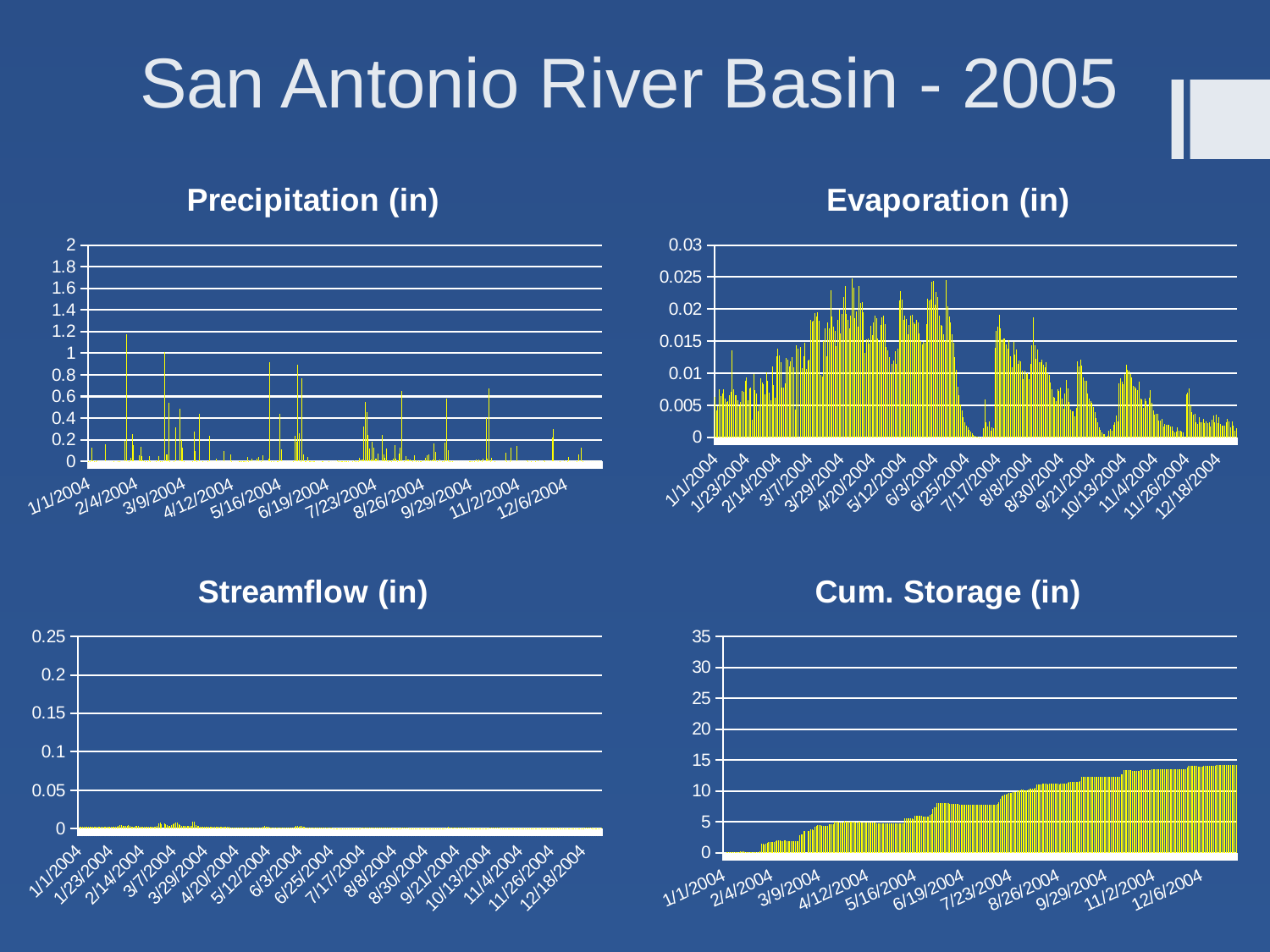

# San Antonio River Basin - 2005

### Chart:

| Category | Precipitation (in) |
|---|---|
| 37987 | 4.6931102362204726e-05 |
| 37988 | 0.003629346456692914 |
| 37989 | 0.1261720472440945 |
| 37990 | 0.01136779527559055 |
| 37991 | 0.0004953858267716535 |
| 37992 | 0.0049225590551181106 |
| 37993 | 0.005934173228346457 |
| 37994 | 0.0 |
| 37995 | 0.0 |
| 37996 | 0.0 |
| 37997 | 0.0 |
| 37998 | 0.0 |
| 37999 | 0.15546220472440944 |
| 38000 | 0.0 |
| 38001 | 0.0 |
| 38002 | 0.0 |
| 38003 | 0.0 |
| 38004 | 0.0 |
| 38005 | 8.343346456692913e-05 |
| 38006 | 0.0 |
| 38007 | 0.0 |
| 38008 | 0.0005631732283464568 |
| 38009 | 0.0020754015748031497 |
| 38010 | 0.0 |
| 38011 | 0.0 |
| 38012 | 0.0 |
| 38013 | 0.1909212598425197 |
| 38014 | 1.171763779527559 |
| 38015 | 0.0 |
| 38016 | 0.00033373307086614174 |
| 38017 | 0.029989055118110234 |
| 38018 | 0.25195787401574804 |
| 38019 | 0.15383543307086614 |
| 38020 | 0.0 |
| 38021 | 0.0 |
| 38022 | 0.0 |
| 38023 | 0.05928976377952756 |
| 38024 | 0.13391023622047243 |
| 38025 | 0.049835826771653546 |
| 38026 | 0.006142755905511811 |
| 38027 | 0.0013818622047244095 |
| 38028 | 0.0 |
| 38029 | 0.0009021220472440945 |
| 38030 | 0.04500708661417323 |
| 38031 | 0.0002607291338582677 |
| 38032 | 0.0 |
| 38033 | 0.0 |
| 38034 | 0.0 |
| 38035 | 0.00010429173228346456 |
| 38036 | 0.006075 |
| 38037 | 0.0522759842519685 |
| 38038 | 0.0024143503937007873 |
| 38039 | 0.0010533464566929134 |
| 38040 | 0.0 |
| 38041 | 1.0129488188976379 |
| 38042 | 0.0660740157480315 |
| 38043 | 0.06751299212598424 |
| 38044 | 0.5423425196850393 |
| 38045 | 9.386259842519685e-05 |
| 38047 | 0.0 |
| 38048 | 0.001720811023622047 |
| 38049 | 0.3132763779527559 |
| 38050 | 0.0 |
| 38051 | 0.0 |
| 38052 | 0.49000787401574797 |
| 38053 | 0.1981854330708661 |
| 38054 | 0.12913897637795274 |
| 38055 | 0.0008916929133858266 |
| 38056 | 0.0 |
| 38057 | 0.0 |
| 38058 | 0.0 |
| 38059 | 0.0 |
| 38060 | 0.0 |
| 38061 | 0.0017260275590551182 |
| 38062 | 0.2729988188976378 |
| 38063 | 0.09496811023622047 |
| 38064 | 1.5643740157480315e-05 |
| 38065 | 0.0 |
| 38066 | 0.4394173228346457 |
| 38067 | 0.0 |
| 38068 | 0.000735255905511811 |
| 38069 | 0.0 |
| 38070 | 0.0 |
| 38071 | 0.0 |
| 38072 | 5.214566929133858e-06 |
| 38073 | 0.232398031496063 |
| 38074 | 0.0 |
| 38075 | 0.0 |
| 38076 | 0.0 |
| 38077 | 0.0 |
| 38078 | 0.02168220472440945 |
| 38079 | 0.0 |
| 38080 | 0.0 |
| 38081 | 0.0 |
| 38082 | 0.0 |
| 38083 | 0.0983 |
| 38084 | 0.0 |
| 38085 | 0.0 |
| 38086 | 0.0 |
| 38087 | 0.0 |
| 38088 | 0.0656724409448819 |
| 38089 | 0.0005214566929133857 |
| 38090 | 0.0 |
| 38091 | 0.0 |
| 38092 | 0.0 |
| 38093 | 0.0 |
| 38094 | 0.0047869685039370075 |
| 38095 | 0.0038692165354330707 |
| 38096 | 0.0015800196850393703 |
| 38097 | 0.0034364094488188975 |
| 38098 | 0.00038587874015748037 |
| 38099 | 0.002951452755905512 |
| 38100 | 0.03955787401574803 |
| 38101 | 3.6502047244094484e-05 |
| 38102 | 0.00971996062992126 |
| 38103 | 0.025452362204724407 |
| 38104 | 0.0 |
| 38105 | 0.0 |
| 38106 | 0.0 |
| 38107 | 0.02520728346456693 |
| 38108 | 0.04343228346456693 |
| 38109 | 0.0 |
| 38110 | 0.0006674645669291338 |
| 38111 | 0.05814251968503937 |
| 38112 | 0.0 |
| 38113 | 0.0 |
| 38114 | 0.0 |
| 38115 | 0.026829015748031496 |
| 38116 | 0.9190708661417322 |
| 38117 | 0.002419566929133858 |
| 38118 | 0.0 |
| 38119 | 7.821889763779527e-05 |
| 38120 | 0.0 |
| 38121 | 0.0018981062992125986 |
| 38122 | 0.0010116299212598425 |
| 38123 | 0.44027559055118115 |
| 38124 | 0.11385511811023621 |
| 38125 | 0.0 |
| 38126 | 0.0 |
| 38127 | 0.0 |
| 38128 | 0.0 |
| 38129 | 0.0 |
| 38130 | 0.0 |
| 38131 | 0.0 |
| 38132 | 0.0 |
| 38133 | 5.214566929133858e-06 |
| 38134 | 0.23339409448818899 |
| 38135 | 0.1779736220472441 |
| 38136 | 0.893527559055118 |
| 38137 | 0.2586326771653543 |
| 38138 | 0.0003754496062992126 |
| 38139 | 0.771720472440945 |
| 38140 | 0.06483818897637796 |
| 38141 | 7.3003937007874e-05 |
| 38142 | 0.0009073385826771654 |
| 38143 | 0.039458661417322835 |
| 38144 | 0.005537874015748032 |
| 38145 | 0.0002555145669291338 |
| 38146 | 4.1716535433070865e-05 |
| 38147 | 0.0011524212598425197 |
| 38148 | 0.00016165196850393698 |
| 38149 | 0.0 |
| 38150 | 0.0 |
| 38151 | 0.0 |
| 38152 | 0.0 |
| 38153 | 0.00014079370078740158 |
| 38154 | 5.7360236220472436e-05 |
| 38155 | 0.0 |
| 38156 | 0.0 |
| 38157 | 0.0 |
| 38158 | 2.0858307086614173e-05 |
| 38159 | 0.0 |
| 38160 | 0.0 |
| 38161 | 0.0 |
| 38162 | 0.0 |
| 38163 | 0.0 |
| 38164 | 0.007665433070866141 |
| 38165 | 0.0001877248031496063 |
| 38166 | 4.1716535433070865e-05 |
| 38167 | 0.0007978307086614172 |
| 38168 | 3.128748031496063e-05 |
| 38169 | 0.0023726338582677167 |
| 38170 | 0.0004275944881889764 |
| 38171 | 0.00012515 |
| 38172 | 0.0002763728346456693 |
| 38173 | 0.0 |
| 38174 | 0.0 |
| 38175 | 0.0034833385826771655 |
| 38176 | 0.01330759842519685 |
| 38177 | 0.0005371023622047245 |
| 38178 | 0.003191322834645669 |
| 38179 | 0.00105855905511811 |
| 38180 | 0.03014027559055118 |
| 38181 | 0.018699488188976376 |
| 38182 | 0.02108255905511811 |
| 38183 | 0.323861811023622 |
| 38184 | 0.5519251968503938 |
| 38185 | 0.4539173228346457 |
| 38186 | 0.2452728346456693 |
| 38187 | 0.12110866141732284 |
| 38188 | 0.015529015748031495 |
| 38189 | 0.18108149606299212 |
| 38190 | 0.12722007874015748 |
| 38191 | 0.027981417322834646 |
| 38192 | 0.024956968503937006 |
| 38193 | 0.07125708661417324 |
| 38194 | 0.0 |
| 38195 | 0.0 |
| 38196 | 0.2426291338582677 |
| 38197 | 0.0667779527559055 |
| 38198 | 0.03631956692913386 |
| 38199 | 0.1175208661417323 |
| 38200 | 0.0008239055118110237 |
| 38201 | 0.006966692913385827 |
| 38202 | 0.011221771653543306 |
| 38203 | 0.005412716535433071 |
| 38204 | 0.024075708661417325 |
| 38205 | 0.15356929133858266 |
| 38206 | 0.0255305905511811 |
| 38207 | 0.0016060905511811024 |
| 38208 | 0.07593464566929134 |
| 38209 | 0.12455551181102363 |
| 38210 | 0.647496062992126 |
| 38211 | 0.0 |
| 38212 | 7.3003937007874e-05 |
| 38213 | 0.049710629921259845 |
| 38214 | 0.018991496062992125 |
| 38215 | 0.01805287401574803 |
| 38216 | 0.013849921259842518 |
| 38217 | 0.008093031496062992 |
| 38218 | 0.0025238582677165355 |
| 38219 | 0.05281850393700788 |
| 38220 | 3.128748031496063e-05 |
| 38221 | 0.010204921259842521 |
| 38222 | 0.0017312401574803148 |
| 38223 | 0.0008343346456692913 |
| 38224 | 0.0003285185039370079 |
| 38225 | 0.009203740157480315 |
| 38226 | 0.0 |
| 38227 | 0.03626220472440945 |
| 38228 | 0.05783503937007874 |
| 38229 | 0.06217874015748031 |
| 38230 | 0.008411102362204725 |
| 38231 | 0.010538661417322834 |
| 38232 | 0.020394212598425193 |
| 38233 | 0.16598543307086613 |
| 38234 | 0.09102047244094488 |
| 38235 | 0.0004223818897637795 |
| 38236 | 0.0 |
| 38237 | 0.016102637795275588 |
| 38238 | 0.0 |
| 38239 | 0.0006778937007874016 |
| 38240 | 2.0858307086614173e-05 |
| 38241 | 0.1713771653543307 |
| 38242 | 0.5815944881889764 |
| 38243 | 0.1068728346456693 |
| 38244 | 0.0002607291338582677 |
| 38245 | 0.0004901692913385826 |
| 38246 | 0.00012515 |
| 38247 | 0.0 |
| 38248 | 0.0 |
| 38249 | 0.0 |
| 38250 | 0.0 |
| 38251 | 0.0 |
| 38252 | 0.0 |
| 38253 | 0.0 |
| 38254 | 0.0 |
| 38255 | 0.0 |
| 38256 | 0.0 |
| 38257 | 0.0 |
| 38258 | 0.0002972311023622047 |
| 38259 | 0.0012723582677165353 |
| 38260 | 0.0003650204724409449 |
| 38261 | 0.0 |
| 38262 | 1.5643740157480315e-05 |
| 38263 | 0.013641338582677165 |
| 38264 | 0.004807834645669292 |
| 38265 | 0.020832244094488188 |
| 38266 | 0.010929763779527557 |
| 38267 | 0.00034937677165354335 |
| 38268 | 0.028831417322834646 |
| 38269 | 0.0 |
| 38270 | 0.3974330708661417 |
| 38271 | 0.022328818897637794 |
| 38272 | 0.6716062992125984 |
| 38273 | 0.003608488188976378 |
| 38274 | 0.03577724409448819 |
| 38275 | 0.0 |
| 38276 | 3.128748031496063e-05 |
| 38277 | 0.0 |
| 38278 | 0.0 |
| 38279 | 0.0 |
| 38280 | 0.0 |
| 38281 | 0.0 |
| 38282 | 0.0 |
| 38283 | 0.0 |
| 38284 | 0.07949094488188976 |
| 38285 | 0.002977523622047244 |
| 38286 | 0.0 |
| 38287 | 1.5643740157480315e-05 |
| 38288 | 0.1259476377952756 |
| 38289 | 0.0 |
| 38290 | 0.0 |
| 38291 | 0.0 |
| 38292 | 0.141096062992126 |
| 38293 | 0.0 |
| 38294 | 0.0 |
| 38295 | 0.0 |
| 38296 | 0.0 |
| 38297 | 0.0 |
| 38298 | 0.0 |
| 38299 | 0.01039267716535433 |
| 38300 | 0.002018043307086614 |
| 38301 | 0.0 |
| 38302 | 0.0010481299212598426 |
| 38303 | 0.0 |
| 38304 | 0.0 |
| 38305 | 0.0004015236220472441 |
| 38306 | 0.0 |
| 38307 | 0.00857799212598425 |
| 38308 | 0.0 |
| 38309 | 0.0 |
| 38310 | 0.0 |
| 38311 | 0.008108661417322834 |
| 38312 | 5.214566929133858e-06 |
| 38313 | 0.0 |
| 38314 | 0.0 |
| 38315 | 0.0 |
| 38316 | 0.0 |
| 38317 | 0.22006574803149606 |
| 38318 | 0.30208070866141734 |
| 38319 | 0.0 |
| 38320 | 0.0 |
| 38321 | 0.0 |
| 38322 | 0.0 |
| 38323 | 0.00013557913385826772 |
| 38324 | 0.0 |
| 38325 | 0.0 |
| 38326 | 0.006492165354330709 |
| 38327 | 0.0 |
| 38328 | 2.0858307086614173e-05 |
| 38329 | 0.0406736220472441 |
| 38330 | 0.0 |
| 38331 | 0.0 |
| 38332 | 0.0 |
| 38333 | 0.0 |
| 38334 | 0.0 |
| 38335 | 0.001032488188976378 |
| 38336 | 0.061135826771653544 |
| 38337 | 0.0 |
| 38338 | 0.12359094488188976 |
| 38339 | 0.0014235787401574802 |
| 38340 | 0.0 |
| 38341 | 0.0 |
| 38342 | 0.0 |
| 38343 | 0.0 |
| 38344 | 0.0 |
| 38345 | 0.0 |
| 38346 | 0.0 |
| 38347 | 0.0 |
| 38348 | 0.0 |
| 38349 | 0.0 |
| 38350 | 0.0 |
| 38351 | 0.0 |
| 38352 | 0.0 |

### Chart:

| Category | Evaporation (in) |
|---|---|
| 37987 | 0.006312322834645669 |
| 37988 | 0.004176496062992125 |
| 37989 | 0.0048785826771653535 |
| 37990 | 0.007473740157480316 |
| 37991 | 0.006450118110236221 |
| 37992 | 0.006833976377952756 |
| 37993 | 0.00749996062992126 |
| 37994 | 0.006026889763779528 |
| 37995 | 0.0055511417322834655 |
| 37996 | 0.0056856692913385826 |
| 37997 | 0.006591181102362205 |
| 37998 | 0.007152204724409448 |
| 37999 | 0.013569527559055118 |
| 38000 | 0.007470433070866141 |
| 38001 | 0.006532125984251969 |
| 38002 | 0.006548543307086614 |
| 38003 | 0.005787362204724408 |
| 38004 | 0.004865472440944881 |
| 38005 | 0.005570826771653544 |
| 38006 | 0.0071849999999999995 |
| 38007 | 0.007057047244094488 |
| 38008 | 0.008779488188976378 |
| 38009 | 0.009314291338582676 |
| 38010 | 0.005787362204724408 |
| 38011 | 0.007650905511811024 |
| 38012 | 0.0077198031496063 |
| 38013 | 0.002785409448818898 |
| 38014 | 0.009835944881889764 |
| 38015 | 0.00735232283464567 |
| 38016 | 0.006830669291338582 |
| 38017 | 0.00401244094488189 |
| 38018 | 0.004970433070866142 |
| 38019 | 0.00917976377952756 |
| 38020 | 0.008546574803149605 |
| 38021 | 0.008336574803149607 |
| 38022 | 0.006728976377952757 |
| 38023 | 0.010134488188976377 |
| 38024 | 0.008776220472440945 |
| 38025 | 0.007020984251968503 |
| 38026 | 0.0058201968503937005 |
| 38027 | 0.011079370078740157 |
| 38028 | 0.008116771653543306 |
| 38029 | 0.006210590551181103 |
| 38030 | 0.012624645669291338 |
| 38031 | 0.013868070866141731 |
| 38032 | 0.012729645669291337 |
| 38033 | 0.01173224409448819 |
| 38034 | 0.007775551181102363 |
| 38035 | 0.007824763779527559 |
| 38036 | 0.008464527559055118 |
| 38037 | 0.01241795275590551 |
| 38038 | 0.012083307086614174 |
| 38039 | 0.011033425196850395 |
| 38040 | 0.011820826771653543 |
| 38041 | 0.01246716535433071 |
| 38042 | 0.010915314960629922 |
| 38043 | 0.004389724409448819 |
| 38044 | 0.014314291338582676 |
| 38045 | 0.01378279527559055 |
| 38047 | 0.014097755905511811 |
| 38048 | 0.01078736220472441 |
| 38049 | 0.012677125984251967 |
| 38050 | 0.014760472440944881 |
| 38051 | 0.010715196850393701 |
| 38052 | 0.011935669291338583 |
| 38053 | 0.01217515748031496 |
| 38054 | 0.01838251968503937 |
| 38055 | 0.01810035433070866 |
| 38056 | 0.01817255905511811 |
| 38057 | 0.019337244094488188 |
| 38058 | 0.018897598425196848 |
| 38059 | 0.01948488188976378 |
| 38060 | 0.018215196850393703 |
| 38061 | 0.009753897637795276 |
| 38062 | 0.009543937007874015 |
| 38063 | 0.015049173228346455 |
| 38064 | 0.017073464566929132 |
| 38065 | 0.012614803149606297 |
| 38066 | 0.017870708661417323 |
| 38067 | 0.016945511811023623 |
| 38068 | 0.02288055118110236 |
| 38069 | 0.01882216535433071 |
| 38070 | 0.017250629921259843 |
| 38071 | 0.01664696850393701 |
| 38072 | 0.014265078740157481 |
| 38073 | 0.018284094488188976 |
| 38074 | 0.019914685039370078 |
| 38075 | 0.016181062992125985 |
| 38076 | 0.019281456692913385 |
| 38077 | 0.02187988188976378 |
| 38078 | 0.02361547244094488 |
| 38079 | 0.019242086614173228 |
| 38080 | 0.018307047244094488 |
| 38081 | 0.01703409448818898 |
| 38082 | 0.0190353937007874 |
| 38083 | 0.024783425196850395 |
| 38084 | 0.02328736220472441 |
| 38085 | 0.01860562992125984 |
| 38086 | 0.019625944881889765 |
| 38087 | 0.017339212598425198 |
| 38088 | 0.023595787401574805 |
| 38089 | 0.02102031496062992 |
| 38090 | 0.021053110236220474 |
| 38091 | 0.01952751968503937 |
| 38092 | 0.013175826771653543 |
| 38093 | 0.015360866141732283 |
| 38094 | 0.015456023622047245 |
| 38095 | 0.014642362204724412 |
| 38096 | 0.01740811023622047 |
| 38097 | 0.015885787401574803 |
| 38098 | 0.017936338582677167 |
| 38099 | 0.019028858267716536 |
| 38100 | 0.018631850393700786 |
| 38101 | 0.015442874015748032 |
| 38102 | 0.014835944881889763 |
| 38103 | 0.017539330708661417 |
| 38104 | 0.018743425196850395 |
| 38105 | 0.018943543307086613 |
| 38106 | 0.017716496062992124 |
| 38107 | 0.014071496062992125 |
| 38108 | 0.013599055118110236 |
| 38109 | 0.012578700787401573 |
| 38110 | 0.009921220472440944 |
| 38111 | 0.011446811023622046 |
| 38112 | 0.011971771653543307 |
| 38113 | 0.013434999999999999 |
| 38114 | 0.011423858267716533 |
| 38115 | 0.013881220472440944 |
| 38116 | 0.02136807086614173 |
| 38117 | 0.022870708661417324 |
| 38118 | 0.021433700787401574 |
| 38119 | 0.018385787401574805 |
| 38120 | 0.018966496062992125 |
| 38121 | 0.01842188976377953 |
| 38122 | 0.016040000000000002 |
| 38123 | 0.017578700787401574 |
| 38124 | 0.01901244094488189 |
| 38125 | 0.019156811023622048 |
| 38126 | 0.017926496062992126 |
| 38127 | 0.017703385826771653 |
| 38128 | 0.01827751968503937 |
| 38129 | 0.017988818897637794 |
| 38130 | 0.016171220472440944 |
| 38131 | 0.014999960629921259 |
| 38132 | 0.014448779527559056 |
| 38133 | 0.01483263779527559 |
| 38134 | 0.014734212598425195 |
| 38135 | 0.017634488188976376 |
| 38136 | 0.02166992125984252 |
| 38137 | 0.02135496062992126 |
| 38138 | 0.021466496062992127 |
| 38139 | 0.024294606299212602 |
| 38140 | 0.024370039370078738 |
| 38141 | 0.020738149606299213 |
| 38142 | 0.02265417322834646 |
| 38143 | 0.021840511811023623 |
| 38144 | 0.019015708661417323 |
| 38145 | 0.017588543307086615 |
| 38146 | 0.017401535433070867 |
| 38147 | 0.016128582677165354 |
| 38148 | 0.015016377952755905 |
| 38149 | 0.024570196850393702 |
| 38150 | 0.020396968503937005 |
| 38151 | 0.01879263779527559 |
| 38152 | 0.017978976377952757 |
| 38153 | 0.01605311023622047 |
| 38154 | 0.014783425196850395 |
| 38155 | 0.012572165354330707 |
| 38156 | 0.010478976377952757 |
| 38157 | 0.00792976377952756 |
| 38158 | 0.006535393700787402 |
| 38159 | 0.005098385826771653 |
| 38160 | 0.0041502362204724405 |
| 38161 | 0.003211917322834645 |
| 38162 | 0.0024015511811023623 |
| 38163 | 0.0018274055118110235 |
| 38164 | 0.0015714960629921258 |
| 38165 | 0.0012171653543307085 |
| 38166 | 0.0008923661417322835 |
| 38167 | 0.0005774015748031496 |
| 38168 | 0.0003543062992125984 |
| 38169 | 0.0002657236220472441 |
| 38170 | 0.00013120944881889765 |
| 38171 | 6.559251968503938e-05 |
| 38172 | 1.3099015748031495e-05 |
| 38173 | -1.97094094488189e-05 |
| 38174 | 2.6222362204724412e-05 |
| 38175 | 0.0014402637795275593 |
| 38176 | 0.0059415748031496065 |
| 38177 | 0.0024146732283464568 |
| 38178 | 0.0017486653543307088 |
| 38179 | 0.0024638858267716536 |
| 38180 | 0.001013755905511811 |
| 38181 | 0.001545251968503937 |
| 38182 | 0.0014861968503937007 |
| 38183 | 0.013956653543307086 |
| 38184 | 0.01657476377952756 |
| 38185 | 0.01727031496062992 |
| 38186 | 0.019058385826771655 |
| 38187 | 0.017073464566929132 |
| 38188 | 0.015278858267716538 |
| 38189 | 0.015380551181102362 |
| 38190 | 0.015406811023622045 |
| 38191 | 0.01451767716535433 |
| 38192 | 0.013786062992125982 |
| 38193 | 0.015206653543307087 |
| 38194 | 0.012670590551181101 |
| 38195 | 0.010928464566929134 |
| 38196 | 0.014891692913385827 |
| 38197 | 0.012873976377952755 |
| 38198 | 0.01376311023622047 |
| 38199 | 0.011446811023622046 |
| 38200 | 0.012024251968503938 |
| 38201 | 0.011810984251968505 |
| 38202 | 0.01041007874015748 |
| 38203 | 0.009051811023622047 |
| 38204 | 0.010423188976377954 |
| 38205 | 0.00988515748031496 |
| 38206 | 0.009957322834645668 |
| 38207 | 0.009064921259842519 |
| 38208 | 0.011410748031496063 |
| 38209 | 0.014412716535433068 |
| 38210 | 0.018786062992125985 |
| 38211 | 0.014307716535433071 |
| 38212 | 0.012303110236220475 |
| 38213 | 0.013697480314960628 |
| 38214 | 0.01173224409448819 |
| 38215 | 0.011751929133858268 |
| 38216 | 0.012063622047244095 |
| 38217 | 0.011345118110236219 |
| 38218 | 0.010928464566929134 |
| 38219 | 0.01172240157480315 |
| 38220 | 0.009970433070866142 |
| 38221 | 0.009793267716535433 |
| 38222 | 0.008589212598425195 |
| 38223 | 0.00749996062992126 |
| 38224 | 0.006256535433070865 |
| 38225 | 0.006151535433070866 |
| 38226 | 0.005708622047244094 |
| 38227 | 0.007526220472440945 |
| 38228 | 0.007188307086614172 |
| 38229 | 0.007723070866141732 |
| 38230 | 0.006007204724409449 |
| 38231 | 0.004419251968503937 |
| 38232 | 0.006794606299212597 |
| 38233 | 0.008963228346456693 |
| 38234 | 0.007598385826771654 |
| 38235 | 0.005570826771653544 |
| 38236 | 0.004353661417322834 |
| 38237 | 0.004074763779527558 |
| 38238 | 0.004074763779527558 |
| 38239 | 0.0033300275590551183 |
| 38240 | 0.004662047244094488 |
| 38241 | 0.011866771653543308 |
| 38242 | 0.011030157480314962 |
| 38243 | 0.012168622047244095 |
| 38244 | 0.011184370078740156 |
| 38245 | 0.009347086614173227 |
| 38246 | 0.008881220472440944 |
| 38247 | 0.008766377952755906 |
| 38248 | 0.006906141732283463 |
| 38249 | 0.006020314960629921 |
| 38250 | 0.00568240157480315 |
| 38251 | 0.0053871259842519685 |
| 38252 | 0.004691574803149606 |
| 38253 | 0.00391401968503937 |
| 38254 | 0.00305115748031496 |
| 38255 | 0.002316248031496063 |
| 38256 | 0.001548531496062992 |
| 38257 | 0.0011548307086614172 |
| 38258 | 0.0008037795275590552 |
| 38259 | 0.0004986614173228347 |
| 38260 | 0.0004592913385826771 |
| 38261 | 0.00016073661417322833 |
| 38262 | 0.0002132303149606299 |
| 38263 | 0.0010793700787401575 |
| 38264 | 0.0012729409448818897 |
| 38265 | 0.0010695275590551182 |
| 38266 | 0.0019356692913385827 |
| 38267 | 0.002303125984251968 |
| 38268 | 0.003438295275590551 |
| 38269 | 0.002447484251968504 |
| 38270 | 0.008428464566929132 |
| 38271 | 0.00920271653543307 |
| 38272 | 0.008681062992125984 |
| 38273 | 0.008293937007874015 |
| 38274 | 0.009888425196850393 |
| 38275 | 0.011312322834645668 |
| 38276 | 0.01053476377952756 |
| 38277 | 0.010344448818897638 |
| 38278 | 0.009855629921259842 |
| 38279 | 0.009324133858267716 |
| 38280 | 0.008031456692913386 |
| 38281 | 0.007956023622047245 |
| 38282 | 0.007673858267716536 |
| 38283 | 0.007319527559055118 |
| 38284 | 0.008753267716535434 |
| 38285 | 0.006108897637795275 |
| 38286 | 0.005938307086614173 |
| 38287 | 0.00458988188976378 |
| 38288 | 0.006043267716535433 |
| 38289 | 0.005688937007874015 |
| 38290 | 0.004832637795275591 |
| 38291 | 0.006213897637795275 |
| 38292 | 0.0073588976377952755 |
| 38293 | 0.0054035039370078745 |
| 38294 | 0.004268346456692914 |
| 38295 | 0.00352359842519685 |
| 38296 | 0.0036777992125984252 |
| 38297 | 0.003720448818897638 |
| 38298 | 0.0026148031496062993 |
| 38299 | 0.002654173228346457 |
| 38300 | 0.002900240157480315 |
| 38301 | 0.001751944881889764 |
| 38302 | 0.0020997125984251967 |
| 38303 | 0.0020078503937007875 |
| 38304 | 0.0019422322834645668 |
| 38305 | 0.0018963031496062994 |
| 38306 | 0.0016633622047244093 |
| 38307 | 0.0017650669291338582 |
| 38308 | 0.0010629685039370079 |
| 38309 | 0.0008201850393700787 |
| 38310 | 0.0009448582677165355 |
| 38311 | 0.0015616535433070865 |
| 38312 | 0.0009973503937007874 |
| 38313 | 0.0010039133858267715 |
| 38314 | 0.0009382952755905512 |
| 38315 | 0.0007840944881889764 |
| 38316 | 0.00013120944881889765 |
| 38317 | 0.006706023622047245 |
| 38318 | 0.006935669291338583 |
| 38319 | 0.007614803149606299 |
| 38320 | 0.00493763779527559 |
| 38321 | 0.0039763385826771655 |
| 38322 | 0.0035039133858267716 |
| 38323 | 0.0036515511811023617 |
| 38324 | 0.00236546062992126 |
| 38325 | 0.0021390826771653542 |
| 38326 | 0.003172547244094488 |
| 38327 | 0.0023359330708661416 |
| 38328 | 0.002375303149606299 |
| 38329 | 0.0029232047244094487 |
| 38330 | 0.002188295275590551 |
| 38331 | 0.002473728346456693 |
| 38332 | 0.002162051181102362 |
| 38333 | 0.0023818661417322833 |
| 38334 | 0.0016403937007874016 |
| 38335 | 0.002814937007874016 |
| 38336 | 0.003389082677165354 |
| 38337 | 0.0023621811023622047 |
| 38338 | 0.0035564055118110236 |
| 38339 | 0.002162051181102362 |
| 38340 | 0.0031495826771653543 |
| 38341 | 0.0021554881889763776 |
| 38342 | 0.0018602125984251967 |
| 38343 | 0.0018470866141732283 |
| 38344 | 0.0017913149606299215 |
| 38345 | 0.002417956692913386 |
| 38346 | 0.002900240157480315 |
| 38347 | 0.0025098188976377953 |
| 38348 | 0.0015714960629921258 |
| 38349 | 0.0024770118110236223 |
| 38350 | 0.0017978779527559057 |
| 38351 | 0.0010039133858267715 |
| 38352 | 0.0014074566929133858 |

### Chart:

| Category | Streamflow (in) |
|---|---|
| 37987 | None |
| 37988 | 0.0028634041575721207 |
| 37989 | 0.0028634041575721207 |
| 37990 | 0.0028634041575721207 |
| 37991 | 0.0029092186240932743 |
| 37992 | 0.0030466620236567366 |
| 37993 | 0.0030466620236567366 |
| 37994 | 0.002920672240723563 |
| 37995 | 0.002851950540941832 |
| 37996 | 0.002783228841160101 |
| 37997 | 0.002748867991269236 |
| 37998 | 0.002737414374638947 |
| 37999 | 0.0027145071413783705 |
| 38000 | 0.0026915999081177935 |
| 38001 | 0.002657239058226928 |
| 38002 | 0.0025999709750754857 |
| 38003 | 0.0025541565085543316 |
| 38004 | 0.002531249275293755 |
| 38005 | 0.002496888425402889 |
| 38006 | 0.0024625275755120234 |
| 38007 | 0.002439620342251447 |
| 38008 | 0.0024167131089908697 |
| 38009 | 0.0023938058757302927 |
| 38010 | 0.0023594450258394278 |
| 38011 | 0.002309049112666158 |
| 38012 | 0.002263234646145004 |
| 38013 | 0.0022529263911777444 |
| 38014 | 0.0028714216892133226 |
| 38015 | 0.003390270522565391 |
| 38016 | 0.004432549635921643 |
| 38017 | 0.005188488333520683 |
| 38018 | 0.004214930919946161 |
| 38019 | 0.0035048066888682754 |
| 38020 | 0.0036537037050620265 |
| 38021 | 0.004272199003097604 |
| 38022 | 0.004340920702879335 |
| 38023 | 0.0036880645549528914 |
| 38024 | 0.003161198189959621 |
| 38025 | 0.002932125857353852 |
| 38026 | 0.002932125857353852 |
| 38027 | 0.003264280739632218 |
| 38028 | 0.0034131777558259677 |
| 38029 | 0.003184105423220198 |
| 38030 | 0.0029893939405052938 |
| 38031 | 0.0028634041575721207 |
| 38032 | 0.002783228841160101 |
| 38033 | 0.002737414374638947 |
| 38034 | 0.0027145071413783705 |
| 38035 | 0.0026801462914875047 |
| 38036 | 0.0026457854415966394 |
| 38037 | 0.002611424591705774 |
| 38038 | 0.0025770637418149086 |
| 38039 | 0.0025541565085543316 |
| 38040 | 0.0025541565085543316 |
| 38041 | 0.0025999709750754857 |
| 38042 | 0.0039400441208192385 |
| 38043 | 0.007009613377736551 |
| 38044 | 0.007605201442511552 |
| 38045 | 0.006391118079700973 |
| 38047 | 0.006700365728718762 |
| 38048 | 0.006459839779482704 |
| 38049 | 0.005154127483629817 |
| 38050 | 0.004111848370273565 |
| 38051 | 0.003928590504188949 |
| 38052 | 0.00468452920178799 |
| 38053 | 0.0056924474652533755 |
| 38054 | 0.0073646754932754945 |
| 38055 | 0.008578758856086072 |
| 38056 | 0.007788459308596168 |
| 38057 | 0.006036055964162031 |
| 38058 | 0.00460435388537597 |
| 38059 | 0.004031673053861546 |
| 38060 | 0.003756786254734622 |
| 38061 | 0.0035620747720197183 |
| 38062 | 0.0034475386057168335 |
| 38063 | 0.0034017241391956794 |
| 38064 | 0.003344456056044237 |
| 38065 | 0.003344456056044237 |
| 38066 | 0.004249291769837027 |
| 38067 | 0.008819284805322132 |
| 38068 | 0.009185800537491363 |
| 38069 | 0.004856333451242317 |
| 38070 | 0.0036422500884317377 |
| 38071 | 0.003310095206153371 |
| 38072 | 0.003138290956699044 |
| 38073 | 0.003023754790396159 |
| 38074 | 0.0029092186240932743 |
| 38075 | 0.002897765007462986 |
| 38076 | 0.002977940323875005 |
| 38077 | 0.00294357947398414 |
| 38078 | 0.0028404969243115436 |
| 38079 | 0.002737414374638947 |
| 38080 | 0.0026343318249663506 |
| 38081 | 0.0025541565085543316 |
| 38082 | 0.002496888425402889 |
| 38083 | 0.0024625275755120234 |
| 38084 | 0.0024167131089908697 |
| 38085 | 0.0023594450258394278 |
| 38086 | 0.002325084175948562 |
| 38087 | 0.0022930140493837544 |
| 38088 | 0.0022529263911777444 |
| 38089 | 0.0022094026479826485 |
| 38090 | 0.0021693149897766386 |
| 38091 | 0.0021521345648312057 |
| 38092 | 0.0021040293749839943 |
| 38093 | 0.002023854058571975 |
| 38094 | 0.0019642952520944747 |
| 38095 | 0.0019116086155951477 |
| 38096 | 0.0018600673407588497 |
| 38097 | 0.0018211250442158689 |
| 38098 | 0.0018073807042595226 |
| 38099 | 0.001802799257607407 |
| 38100 | 0.0017913456409771186 |
| 38101 | 0.0017695837693795704 |
| 38102 | 0.0017478218977820224 |
| 38103 | 0.0017375136428147628 |
| 38104 | 0.0017077342395760125 |
| 38105 | 0.0016779548363372626 |
| 38106 | 0.0016550476030766856 |
| 38107 | 0.0016126692215446183 |
| 38108 | 0.001609233136555532 |
| 38109 | 0.0016722280280221185 |
| 38110 | 0.001697425984608753 |
| 38111 | 0.0016779548363372626 |
| 38112 | 0.001668791943033032 |
| 38113 | 0.0016607744113918297 |
| 38114 | 0.0016813909213263493 |
| 38115 | 0.0017031527929238974 |
| 38116 | 0.0030054290037876976 |
| 38117 | 0.0036880645549528914 |
| 38118 | 0.0026915999081177935 |
| 38119 | 0.002325084175948562 |
| 38120 | 0.0021441170331900038 |
| 38121 | 0.0018669395107370227 |
| 38122 | 0.0017844734709989455 |
| 38123 | 0.0018394508308243302 |
| 38124 | 0.0018909921056606284 |
| 38125 | 0.0018818292123563979 |
| 38126 | 0.001982621038702936 |
| 38127 | 0.0019654406137575037 |
| 38128 | 0.001758130152749282 |
| 38129 | 0.0015989248815882723 |
| 38130 | 0.0015027145018938488 |
| 38131 | 0.00147178973699207 |
| 38132 | 0.0014775165453072142 |
| 38133 | 0.0014706443753290412 |
| 38134 | 0.0014133762921775988 |
| 38135 | 0.001343509230732839 |
| 38136 | 0.001486679438611445 |
| 38137 | 0.002002092186974427 |
| 38138 | 0.002748867991269236 |
| 38139 | 0.0034589922223471218 |
| 38140 | 0.003344456056044237 |
| 38141 | 0.002851950540941832 |
| 38142 | 0.0034818994556076984 |
| 38143 | 0.0035620747720197183 |
| 38144 | 0.0026457854415966394 |
| 38145 | 0.002255217114503802 |
| 38146 | 0.0020547788234737538 |
| 38147 | 0.0019356612105187535 |
| 38148 | 0.0018841199356824554 |
| 38149 | 0.0018314332991831283 |
| 38150 | 0.0018073807042595226 |
| 38151 | 0.00179020027931409 |
| 38152 | 0.0017455311744559647 |
| 38153 | 0.0016779548363372626 |
| 38154 | 0.001613814583207647 |
| 38155 | 0.0015462382450889454 |
| 38156 | 0.0014546093120466372 |
| 38157 | 0.0013687071873194736 |
| 38158 | 0.0012942586792225985 |
| 38159 | 0.0011751410662675984 |
| 38160 | 0.001056023453312598 |
| 38161 | 0.0010376976667041365 |
| 38162 | 0.0010583141766386558 |
| 38163 | 0.0010434244750192807 |
| 38164 | 0.0010147904334435595 |
| 38165 | 0.0009598130736181748 |
| 38166 | 0.0009036903521297613 |
| 38167 | 0.0008853645655212997 |
| 38168 | 0.0008704748639019246 |
| 38169 | 0.000860166608934665 |
| 38170 | 0.0008555851622825497 |
| 38171 | 0.00084527690731529 |
| 38172 | 0.0008361140140110592 |
| 38173 | 0.0008258057590437996 |
| 38174 | 0.0008086253340983669 |
| 38175 | 0.0007811366541856746 |
| 38176 | 0.0007639562292402417 |
| 38177 | 0.0007925902708159631 |
| 38178 | 0.0008109160574244244 |
| 38179 | 0.0007822820158487033 |
| 38180 | 0.0007616655059141842 |
| 38181 | 0.0007616655059141842 |
| 38182 | 0.0007616655059141842 |
| 38183 | 0.0007834273775117321 |
| 38184 | 0.000831532567358944 |
| 38185 | 0.0011613967263112521 |
| 38186 | 0.0013194566358092333 |
| 38187 | 0.0014901155236005316 |
| 38188 | 0.0016344310931421665 |
| 38189 | 0.001644739348109426 |
| 38190 | 0.0017615662377383685 |
| 38191 | 0.0015450928834259163 |
| 38192 | 0.001390469058917022 |
| 38193 | 0.0014511732270575508 |
| 38194 | 0.0014305567171230315 |
| 38195 | 0.0012942586792225985 |
| 38196 | 0.0012461534893753868 |
| 38197 | 0.0012186648094626945 |
| 38198 | 0.001269060722635964 |
| 38199 | 0.0015909073499470704 |
| 38200 | 0.0016206867531858202 |
| 38201 | 0.0013228927207983197 |
| 38202 | 0.0011854493212348578 |
| 38203 | 0.0011144368981270694 |
| 38204 | 0.0010777853249101463 |
| 38205 | 0.0010102089867914442 |
| 38206 | 0.0009231615004012517 |
| 38207 | 0.0008784923955431267 |
| 38208 | 0.0008647480555867804 |
| 38209 | 0.0008544398006195208 |
| 38210 | 0.0008578758856086074 |
| 38211 | 0.0008716202255649536 |
| 38212 | 0.0009220161387382228 |
| 38213 | 0.001155669917996108 |
| 38214 | 0.001243862766049329 |
| 38215 | 0.0010617502616277425 |
| 38216 | 0.0010067729018023576 |
| 38217 | 0.0009999007318241845 |
| 38218 | 0.000936905840357598 |
| 38219 | 0.0008888006505103861 |
| 38220 | 0.0008658934172498093 |
| 38221 | 0.0008441315456522611 |
| 38222 | 0.0008212243123916842 |
| 38223 | 0.0008189335890656266 |
| 38224 | 0.0007983170791311073 |
| 38225 | 0.0007765552075335591 |
| 38226 | 0.0008498583539674053 |
| 38227 | 0.0009380512020206268 |
| 38228 | 0.0009472140953248574 |
| 38229 | 0.0009254522237273095 |
| 38230 | 0.0009117078837709632 |
| 38231 | 0.0009139986070970209 |
| 38232 | 0.0009323243937054825 |
| 38233 | 0.0009552316269660593 |
| 38234 | 0.0009495048186509153 |
| 38235 | 0.0009243068620642806 |
| 38236 | 0.0008853645655212997 |
| 38237 | 0.0008716202255649536 |
| 38238 | 0.0008670387789128382 |
| 38239 | 0.0008441315456522611 |
| 38240 | 0.000837259375674088 |
| 38241 | 0.0008086253340983669 |
| 38242 | 0.0007708283992184148 |
| 38243 | 0.0007570840592620687 |
| 38244 | 0.001728350749510532 |
| 38245 | 0.002531249275293755 |
| 38246 | 0.0019150447005842344 |
| 38247 | 0.001366416463993416 |
| 38248 | 0.0012140833628105792 |
| 38249 | 0.001140780216376733 |
| 38250 | 0.0010995471965076942 |
| 38251 | 0.0010766399632471174 |
| 38252 | 0.0010628956232907713 |
| 38253 | 0.0010537327299865403 |
| 38254 | 0.0010457151983453384 |
| 38255 | 0.0010376976667041365 |
| 38256 | 0.00103426158171505 |
| 38257 | 0.001026244050073848 |
| 38258 | 0.000995319285172069 |
| 38259 | 0.0009540862653030306 |
| 38260 | 0.0008658934172498093 |
| 38261 | 0.0007719737608814438 |
| 38262 | 0.0007295953793493763 |
| 38263 | 0.0007032520610997129 |
| 38264 | 0.000695234529458511 |
| 38265 | 0.000694089167795482 |
| 38266 | 0.0006998159761106263 |
| 38267 | 0.0007032520610997129 |
| 38268 | 0.000702106699436684 |
| 38269 | 0.0007273046560233186 |
| 38270 | 0.0007444850809687513 |
| 38271 | 0.0007318861026754341 |
| 38272 | 0.0007513572509469244 |
| 38273 | 0.000807479972435338 |
| 38274 | 0.0011293265997464443 |
| 38275 | 0.0015794537333167818 |
| 38276 | 0.0015118773951980796 |
| 38277 | 0.0012209555327887523 |
| 38278 | 0.0011041286431598097 |
| 38279 | 0.0010354069433780788 |
| 38280 | 0.001011354348454473 |
| 38281 | 0.0009918832001829826 |
| 38282 | 0.0009724120519114922 |
| 38283 | 0.0009552316269660593 |
| 38284 | 0.0009357604786945689 |
| 38285 | 0.0009048357137927902 |
| 38286 | 0.0008819284805322131 |
| 38287 | 0.0008876552888473574 |
| 38288 | 0.0009036903521297613 |
| 38289 | 0.0009013996288037035 |
| 38290 | 0.0008933820971625016 |
| 38291 | 0.0009162893304230785 |
| 38292 | 0.0009414872870097133 |
| 38293 | 0.0009300336703794249 |
| 38294 | 0.0009117078837709632 |
| 38295 | 0.0008773470338800978 |
| 38296 | 0.0007639562292402417 |
| 38297 | 0.000649420062937357 |
| 38298 | 0.0006242221063507223 |
| 38299 | 0.0006310942763288953 |
| 38300 | 0.0006288035530028377 |
| 38301 | 0.0006219313830246645 |
| 38302 | 0.0006219313830246645 |
| 38303 | 0.00062651282967678 |
| 38304 | 0.000618495298035578 |
| 38305 | 0.0006013148730901454 |
| 38306 | 0.0005852798098077414 |
| 38307 | 0.0005715354698513953 |
| 38308 | 0.0005543550449059626 |
| 38309 | 0.0005577911298950491 |
| 38310 | 0.0005680993848623088 |
| 38311 | 0.0005852798098077414 |
| 38312 | 0.0007032520610997129 |
| 38313 | 0.0008246603973807708 |
| 38314 | 0.0008555851622825497 |
| 38315 | 0.0008704748639019246 |
| 38316 | 0.0008784923955431267 |
| 38317 | 0.0008888006505103861 |
| 38318 | 0.000905981075455819 |
| 38319 | 0.0009105625221079344 |
| 38320 | 0.0009071264371188478 |
| 38321 | 0.000942632648672742 |
| 38322 | 0.0009792842218896652 |
| 38323 | 0.0009678306052593767 |
| 38324 | 0.0009598130736181748 |
| 38325 | 0.0009678306052593767 |
| 38326 | 0.000958667711955146 |
| 38327 | 0.0009346151170315401 |
| 38328 | 0.0009243068620642806 |
| 38329 | 0.0009300336703794249 |
| 38330 | 0.0009403419253466844 |
| 38331 | 0.0009460687336618287 |
| 38332 | 0.0009495048186509153 |
| 38333 | 0.0009609584352812037 |
| 38334 | 0.0009724120519114922 |
| 38335 | 0.0009724120519114922 |
| 38336 | 0.0009712666902484633 |
| 38337 | 0.0009655398819333191 |
| 38338 | 0.0009517955419769729 |
| 38339 | 0.0009495048186509153 |
| 38340 | 0.0009621037969442325 |
| 38341 | 0.0009815749452157228 |
| 38342 | 0.000996464646835098 |
| 38343 | 0.0009941739235090402 |
| 38344 | 0.0009850110302048096 |
| 38345 | 0.0009792842218896652 |
| 38346 | 0.0009701213285854345 |
| 38347 | 0.0009598130736181748 |
| 38348 | 0.0009563769886290884 |
| 38349 | 0.0009563769886290884 |
| 38350 | 0.0009449233719987999 |
| 38351 | 0.0009540862653030306 |
| 38352 | 0.0009792842218896652 |

### Chart:

| Category | Cum. Storage (in) |
|---|---|
| 37987 | 0.0 |
| 37988 | -0.0034105537638713323 |
| 37989 | 0.11501950664548569 |
| 37990 | 0.1160501576060238 |
| 37991 | 0.10718620669846596 |
| 37992 | 0.10222812735197458 |
| 37993 | 0.09761567792674304 |
| 37994 | 0.08866811592223994 |
| 37995 | 0.08026502364901464 |
| 37996 | 0.07179612551651596 |
| 37997 | 0.06245607642288452 |
| 37998 | 0.05256645732383612 |
| 37999 | 0.1917446273478121 |
| 38000 | 0.18158259436882818 |
| 38001 | 0.1723932293263493 |
| 38002 | 0.1632447150441872 |
| 38003 | 0.15490319633090846 |
| 38004 | 0.1475064746146698 |
| 38005 | 0.13952219288218032 |
| 38006 | 0.1298746653066683 |
| 38007 | 0.12037799772032237 |
| 38008 | 0.10974496965070157 |
| 38009 | 0.10011227401119176 |
| 38010 | 0.09196546678062792 |
| 38011 | 0.08200551215615073 |
| 38012 | 0.07202247436039944 |
| 38013 | 0.2579053983629225 |
| 38014 | 1.4169618113193785 |
| 38015 | 1.4062192179621675 |
| 38016 | 1.3952897321057733 |
| 38017 | 1.416077857945481 |
| 38018 | 1.6588503679704167 |
| 38019 | 1.800001230572887 |
| 38020 | 1.7878009520646754 |
| 38021 | 1.7751921782584281 |
| 38022 | 1.764122281177596 |
| 38023 | 1.8095894922131943 |
| 38024 | 1.9315623097712662 |
| 38025 | 1.9714450264335974 |
| 38026 | 1.9688354596313618 |
| 38027 | 1.9558736710177138 |
| 38028 | 1.9443437216083446 |
| 38029 | 1.9358511476811873 |
| 38030 | 1.9652441946855639 |
| 38031 | 1.9487734487957082 |
| 38032 | 1.9332605742852569 |
| 38033 | 1.9187909158161298 |
| 38034 | 1.908300857493649 |
| 38035 | 1.8979002391549176 |
| 38036 | 1.8928649261542658 |
| 38037 | 1.9301115330586232 |
| 38038 | 1.9178655126238948 |
| 38039 | 1.905331277375183 |
| 38040 | 1.8909562940949751 |
| 38041 | 2.888837976663207 |
| 38042 | 2.9400566333297893 |
| 38043 | 2.9961702876685883 |
| 38044 | 3.5165933145725337 |
| 38045 | 3.4965132638156673 |
| 38047 | 3.4757151421814365 |
| 38048 | 3.4601887512208513 |
| 38049 | 3.7556338757057253 |
| 38050 | 3.736761554894507 |
| 38051 | 3.722117767539924 |
| 38052 | 4.195505443062546 |
| 38053 | 4.375823271187843 |
| 38054 | 4.479215052387481 |
| 38055 | 4.453427632114072 |
| 38056 | 4.427466613750357 |
| 38057 | 4.402093313691707 |
| 38058 | 4.378591361381134 |
| 38059 | 4.355074806437509 |
| 38060 | 4.33310282333238 |
| 38061 | 4.32151287848162 |
| 38062 | 4.581520221765667 |
| 38063 | 4.658037434634346 |
| 38064 | 4.63763515775153 |
| 38065 | 4.621675898545879 |
| 38066 | 5.038973220949271 |
| 38067 | 5.013208424332925 |
| 38068 | 4.981877328519843 |
| 38069 | 4.95819882971427 |
| 38070 | 4.937305949704578 |
| 38071 | 4.917348885994488 |
| 38072 | 4.8999507308645605 |
| 38073 | 5.1110409130820385 |
| 38074 | 5.0882170094185755 |
| 38075 | 5.069138181418986 |
| 38076 | 5.046878784402198 |
| 38077 | 5.02205532303845 |
| 38078 | 5.017281558397603 |
| 38079 | 4.995302057408791 |
| 38080 | 4.97436067833973 |
| 38081 | 4.954772427342987 |
| 38082 | 4.933240145216796 |
| 38083 | 5.004294192444434 |
| 38084 | 4.978590117130719 |
| 38085 | 4.957625042183619 |
| 38086 | 4.935674013125781 |
| 38087 | 4.916041786477972 |
| 38088 | 4.955865513630101 |
| 38089 | 4.933157252714402 |
| 38090 | 4.909934827488405 |
| 38091 | 4.888255173238534 |
| 38092 | 4.872975317091896 |
| 38093 | 4.855590596891592 |
| 38094 | 4.842957246521387 |
| 38095 | 4.8302724922365 |
| 38096 | 4.81258433434456 |
| 38097 | 4.798313831347588 |
| 38098 | 4.778955990800809 |
| 38099 | 4.761075786031391 |
| 38100 | 4.780210464012461 |
| 38101 | 4.763034508274577 |
| 38102 | 4.756170702124827 |
| 38103 | 4.762346219978075 |
| 38104 | 4.7418950605416486 |
| 38105 | 4.721273562398225 |
| 38106 | 4.701902018732156 |
| 38107 | 4.711425136912186 |
| 38108 | 4.739649132122087 |
| 38109 | 4.725398203306663 |
| 38110 | 4.714447021416543 |
| 38111 | 4.759464775241623 |
| 38112 | 4.745824211645047 |
| 38113 | 4.7307284372336555 |
| 38114 | 4.7176231880446124 |
| 38115 | 4.728867830527279 |
| 38116 | 5.623565196799082 |
| 38117 | 5.599425990511846 |
| 38118 | 5.575300689816326 |
| 38119 | 5.554668037136441 |
| 38120 | 5.533557424040259 |
| 38121 | 5.515166701064955 |
| 38122 | 5.498353857515216 |
| 38123 | 5.919211296448172 |
| 38124 | 6.012162981507865 |
| 38125 | 5.991124341271886 |
| 38126 | 5.971215224170192 |
| 38127 | 5.951546397729662 |
| 38128 | 5.931510747891873 |
| 38129 | 5.911923004112647 |
| 38130 | 5.894249069138312 |
| 38131 | 5.877777318771399 |
| 38132 | 5.8618510226985325 |
| 38133 | 5.845552955094857 |
| 38134 | 6.062799460692443 |
| 38135 | 6.221795085319978 |
| 38136 | 7.092166043676642 |
| 38137 | 7.3274416680251 |
| 38138 | 7.303601753577138 |
| 38139 | 8.047568627496524 |
| 38140 | 8.084692321046779 |
| 38141 | 8.061175224836546 |
| 38142 | 8.035946490735268 |
| 38143 | 8.050002565569548 |
| 38144 | 8.033878945482282 |
| 38145 | 8.01429069962762 |
| 38146 | 7.994876101906509 |
| 38147 | 7.977964279278667 |
| 38148 | 7.961225433358733 |
| 38149 | 7.934823803209156 |
| 38150 | 7.912619454000959 |
| 38151 | 7.8920366159263695 |
| 38152 | 7.8723121083739604 |
| 38153 | 7.85472183700219 |
| 38154 | 7.838381957458353 |
| 38155 | 7.824263553858933 |
| 38156 | 7.8123299681689335 |
| 38157 | 7.803031497202086 |
| 38158 | 7.795222703129163 |
| 38159 | 7.788949176236123 |
| 38160 | 7.783742916562338 |
| 38161 | 7.779493301572799 |
| 38162 | 7.776033436215058 |
| 38163 | 7.773162606228228 |
| 38164 | 7.778241752802658 |
| 38165 | 7.7762524991778585 |
| 38166 | 7.77449815921943 |
| 38167 | 7.773833223787767 |
| 38168 | 7.7726397301049674 |
| 38169 | 7.7738864737322535 |
| 38170 | 7.773327273609341 |
| 38171 | 7.77254155418234 |
| 38172 | 7.771968713987227 |
| 38173 | 7.771162617637632 |
| 38174 | 7.770327769941329 |
| 38175 | 7.771589708090294 |
| 38176 | 7.7781917754831005 |
| 38177 | 7.775521614346143 |
| 38178 | 7.776153355769034 |
| 38179 | 7.773965746981531 |
| 38180 | 7.802330601160657 |
| 38181 | 7.818723171875215 |
| 38182 | 7.8375578685740255 |
| 38183 | 8.146679598676828 |
| 38184 | 8.681198499180335 |
| 38185 | 9.11668411032804 |
| 38186 | 9.341579102511128 |
| 38187 | 9.444124183837921 |
| 38188 | 9.442739910225095 |
| 38189 | 9.606796115758875 |
| 38190 | 9.716847817237673 |
| 38191 | 9.728766464511727 |
| 38192 | 9.738546900964621 |
| 38193 | 9.79314616080843 |
| 38194 | 9.779045013540125 |
| 38195 | 9.766822290293973 |
| 38196 | 9.993313577749479 |
| 38197 | 10.04599888931797 |
| 38198 | 10.067286285288247 |
| 38199 | 10.171769433056411 |
| 38200 | 10.158948399846533 |
| 38201 | 10.152781215787153 |
| 38202 | 10.152407459379303 |
| 38203 | 10.147653927992987 |
| 38204 | 10.160228662353116 |
| 38205 | 10.302902587224592 |
| 38206 | 10.317552693440726 |
| 38207 | 10.309215370336522 |
| 38208 | 10.372874519918732 |
| 38209 | 10.482162875393703 |
| 38210 | 11.110014999508095 |
| 38211 | 11.094835662747098 |
| 38212 | 11.081683540309147 |
| 38213 | 11.11654101999745 |
| 38214 | 11.122556409199905 |
| 38215 | 11.127795603820168 |
| 38216 | 11.128575130130963 |
| 38217 | 11.124323142784966 |
| 38218 | 11.114981630645396 |
| 38219 | 11.15518893235709 |
| 38220 | 11.14438389334929 |
| 38221 | 11.143951415346944 |
| 38222 | 11.136272218593607 |
| 38223 | 11.12878765902029 |
| 38224 | 11.122061325012025 |
| 38225 | 11.124336974528902 |
| 38226 | 11.11777849412769 |
| 38227 | 11.145576427177637 |
| 38228 | 11.195275945365777 |
| 38229 | 11.248806162433388 |
| 38230 | 11.250298352187412 |
| 38231 | 11.255503763029134 |
| 38232 | 11.268171044934642 |
| 38233 | 11.424238018032085 |
| 38234 | 11.506710599827608 |
| 38235 | 11.500637848083654 |
| 38236 | 11.49539882210081 |
| 38237 | 11.506555075890994 |
| 38238 | 11.501613273332554 |
| 38239 | 11.498117007928634 |
| 38240 | 11.492638559615953 |
| 38241 | 11.651340327982641 |
| 38242 | 12.221133830292084 |
| 38243 | 12.315080958831247 |
| 38244 | 12.302428967136855 |
| 38245 | 12.291040800538726 |
| 38246 | 12.2803696853657 |
| 38247 | 12.27023689094895 |
| 38248 | 12.262116665853856 |
| 38249 | 12.25495557067685 |
| 38250 | 12.24817362190554 |
| 38251 | 12.24170985595804 |
| 38252 | 12.2359553855316 |
| 38253 | 12.230987633116575 |
| 38254 | 12.226890760437914 |
| 38255 | 12.223536814739715 |
| 38256 | 12.220954021661937 |
| 38257 | 12.218772946903202 |
| 38258 | 12.217271079192834 |
| 38259 | 12.217090689777924 |
| 38260 | 12.216130525494533 |
| 38261 | 12.215197815119478 |
| 38262 | 12.214270633165325 |
| 38263 | 12.226129349608163 |
| 38264 | 12.228969008779492 |
| 38265 | 12.24803763614713 |
| 38266 | 12.256331914659208 |
| 38267 | 12.25367491338551 |
| 38268 | 12.278365928733317 |
| 38269 | 12.275191139825326 |
| 38270 | 12.66345126104357 |
| 38271 | 12.675845477303099 |
| 38272 | 13.338019356272625 |
| 38273 | 13.332526427481293 |
| 38274 | 13.357285919779184 |
| 38275 | 13.344394143211222 |
| 38276 | 13.332378789516811 |
| 38277 | 13.320813385165126 |
| 38278 | 13.309853626600706 |
| 38279 | 13.29949408579906 |
| 38280 | 13.290451274757691 |
| 38281 | 13.28150336793546 |
| 38282 | 13.272857097615832 |
| 38283 | 13.264582338429811 |
| 38284 | 13.33438425511647 |
| 38285 | 13.330348045386929 |
| 38286 | 13.323527809819783 |
| 38287 | 13.318065916381329 |
| 38288 | 13.43706659610794 |
| 38289 | 13.430476259471263 |
| 38290 | 13.424750239578824 |
| 38291 | 13.417620052610605 |
| 38292 | 13.550415730677926 |
| 38293 | 13.544082193070539 |
| 38294 | 13.538902138730075 |
| 38295 | 13.534501193270998 |
| 38296 | 13.53005943782916 |
| 38297 | 13.525689568947325 |
| 38298 | 13.522450543691368 |
| 38299 | 13.529557953352047 |
| 38300 | 13.52804695294865 |
| 38301 | 13.525673076683734 |
| 38302 | 13.523999562623544 |
| 38303 | 13.521365199400167 |
| 38304 | 13.518804471818667 |
| 38305 | 13.516708377418018 |
| 38306 | 13.514459735403486 |
| 38307 | 13.520701125130484 |
| 38308 | 13.519083801581642 |
| 38309 | 13.517705825412378 |
| 38310 | 13.516192867759798 |
| 38311 | 13.522154595824006 |
| 38312 | 13.520459207936135 |
| 38313 | 13.518630634152927 |
| 38314 | 13.516836753715054 |
| 38315 | 13.515182184362963 |
| 38316 | 13.514172482518601 |
| 38317 | 13.72664340627754 |
| 38318 | 14.020882464572164 |
| 38319 | 14.01235709890045 |
| 38320 | 14.006512334668056 |
| 38321 | 14.001593363436706 |
| 38322 | 13.997110165828989 |
| 38323 | 13.992626363176486 |
| 38324 | 13.989301089472946 |
| 38325 | 13.986194176190521 |
| 38326 | 13.988555126588802 |
| 38327 | 13.985284578400904 |
| 38328 | 13.98200582669632 |
| 38329 | 14.018826210348776 |
| 38330 | 14.015697573147838 |
| 38331 | 14.01227777606772 |
| 38332 | 14.009166220067966 |
| 38333 | 14.005823395490953 |
| 38334 | 14.003210589738254 |
| 38335 | 14.000455728867445 |
| 38336 | 14.057231206271686 |
| 38337 | 14.05390348528739 |
| 38338 | 14.172986229115493 |
| 38339 | 14.171298251855896 |
| 38340 | 14.167186565381787 |
| 38341 | 14.164049502247595 |
| 38342 | 14.161192825002335 |
| 38343 | 14.158351564464652 |
| 38344 | 14.155575238473817 |
| 38345 | 14.152177997559015 |
| 38346 | 14.14830763607295 |
| 38347 | 14.144838004101693 |
| 38348 | 14.142310131050072 |
| 38349 | 14.13887674225042 |
| 38350 | 14.136133940925664 |
| 38351 | 14.134175941274535 |
| 38352 | 14.131789200359732 |